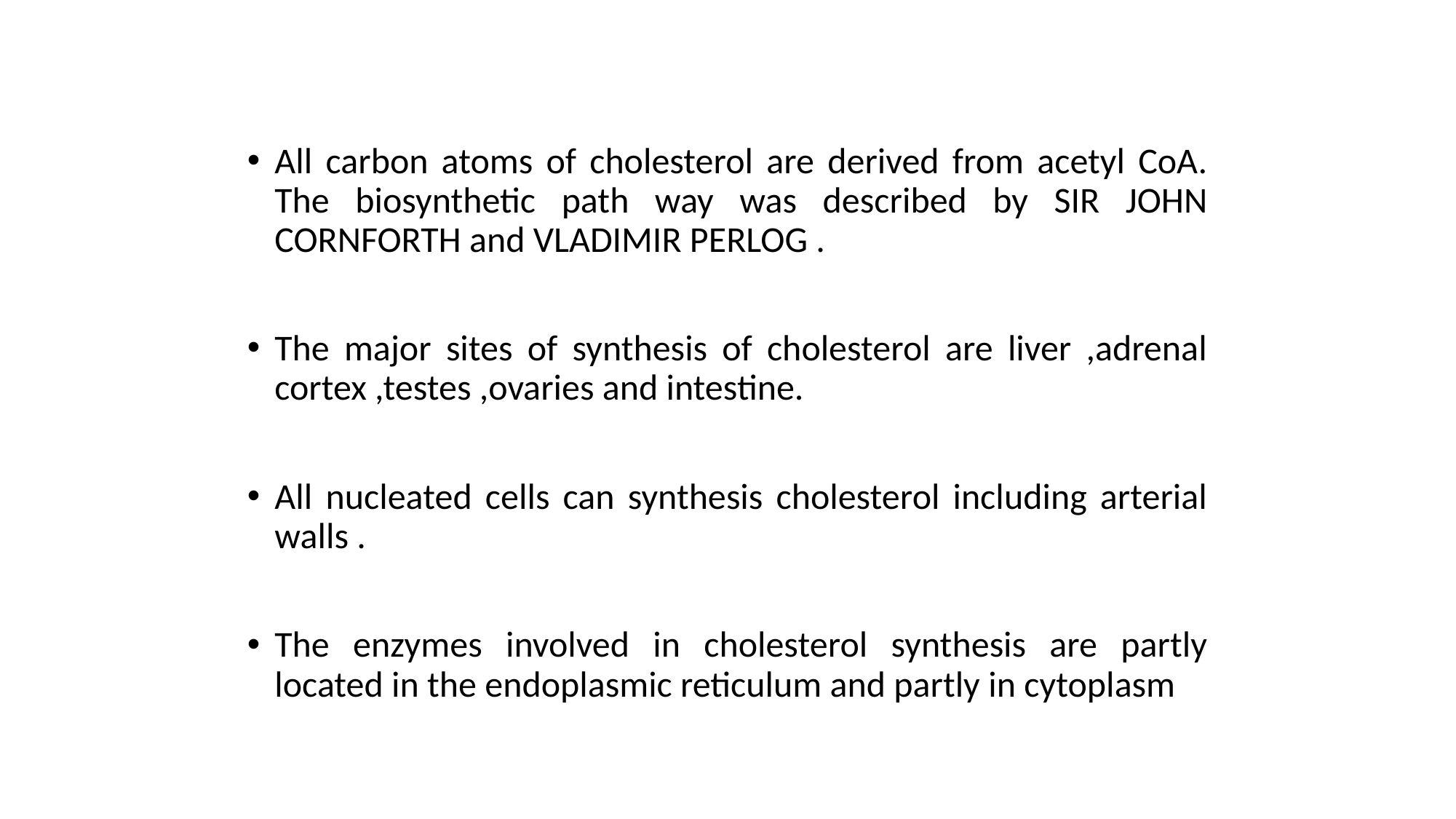

# BIOSYNTHESIS OF CHOLESTEROL
All carbon atoms of cholesterol are derived from acetyl CoA. The biosynthetic path way was described by SIR JOHN CORNFORTH and VLADIMIR PERLOG .

The major sites of synthesis of cholesterol are liver ,adrenal cortex ,testes ,ovaries and intestine.

All nucleated cells can synthesis cholesterol including arterial walls .

The enzymes involved in cholesterol synthesis are partly located in the endoplasmic reticulum and partly in cytoplasm